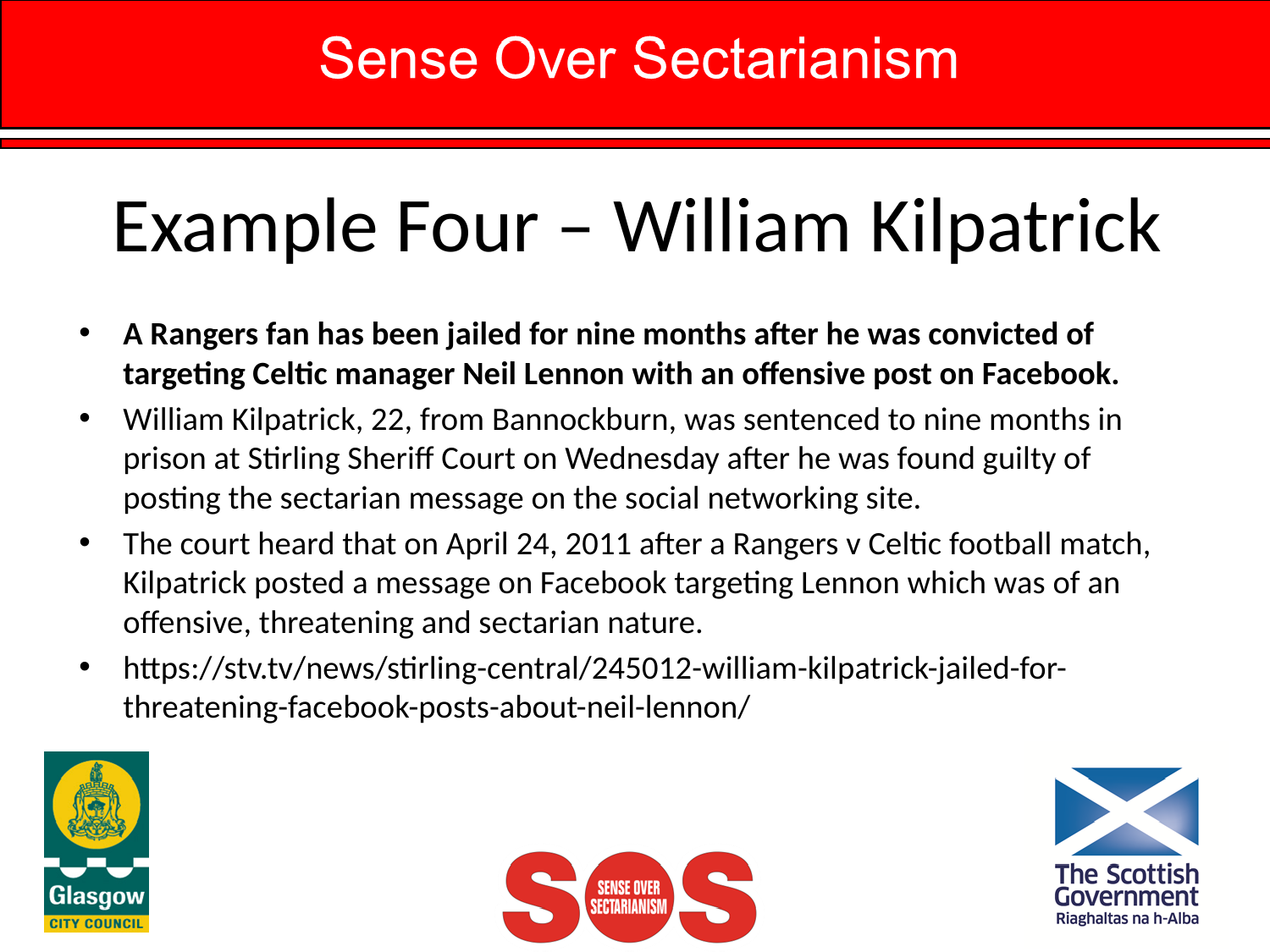

# Example Four – William Kilpatrick
A Rangers fan has been jailed for nine months after he was convicted of targeting Celtic manager Neil Lennon with an offensive post on Facebook.
William Kilpatrick, 22, from Bannockburn, was sentenced to nine months in prison at Stirling Sheriff Court on Wednesday after he was found guilty of posting the sectarian message on the social networking site.
The court heard that on April 24, 2011 after a Rangers v Celtic football match, Kilpatrick posted a message on Facebook targeting Lennon which was of an offensive, threatening and sectarian nature.
https://stv.tv/news/stirling-central/245012-william-kilpatrick-jailed-for-threatening-facebook-posts-about-neil-lennon/